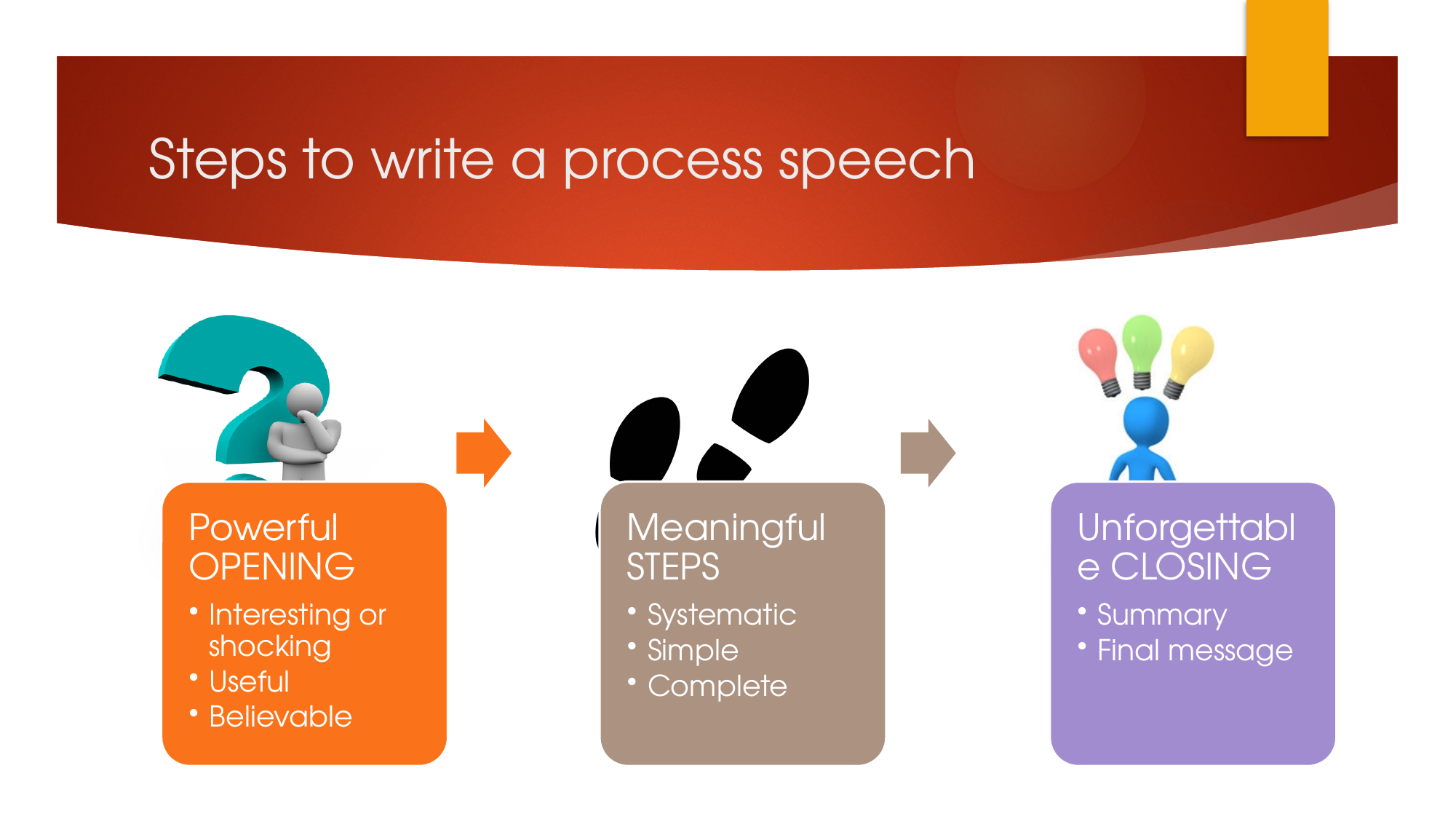

# Steps to write a process speech
Powerful OPENING
Interesting or shocking
Useful
Believable

Meaningful STEPS
Systematic
Simple
Complete

Unforgettable CLOSING
Summary
Final message